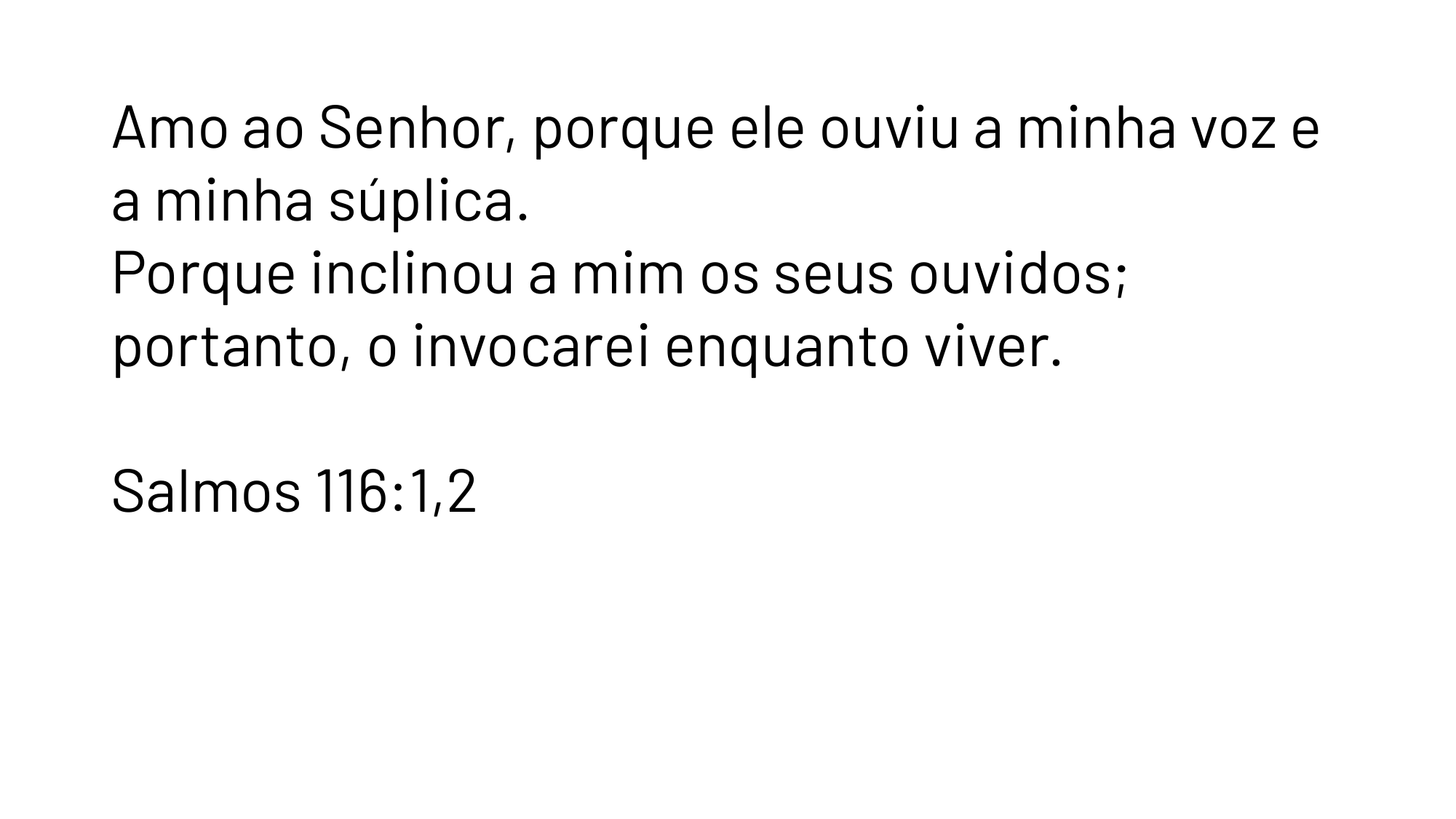

Amo ao Senhor, porque ele ouviu a minha voz e a minha súplica.
Porque inclinou a mim os seus ouvidos; portanto, o invocarei enquanto viver.

Salmos 116:1,2